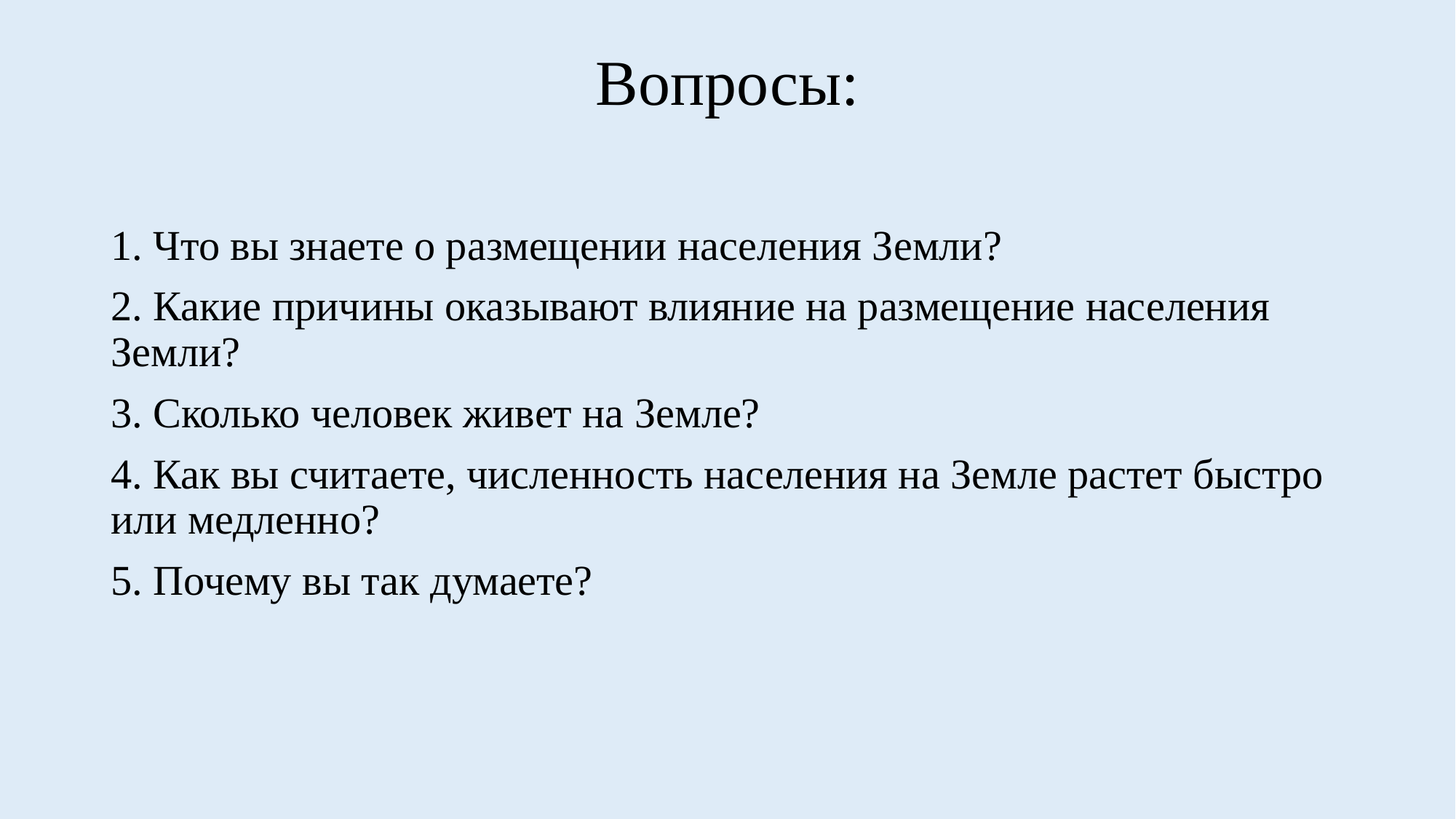

# Вопросы:
1. Что вы знаете о размещении населения Земли?
2. Какие причины оказывают влияние на размещение населения Земли?
3. Сколько человек живет на Земле?
4. Как вы считаете, численность населения на Земле растет быстро или медленно?
5. Почему вы так думаете?